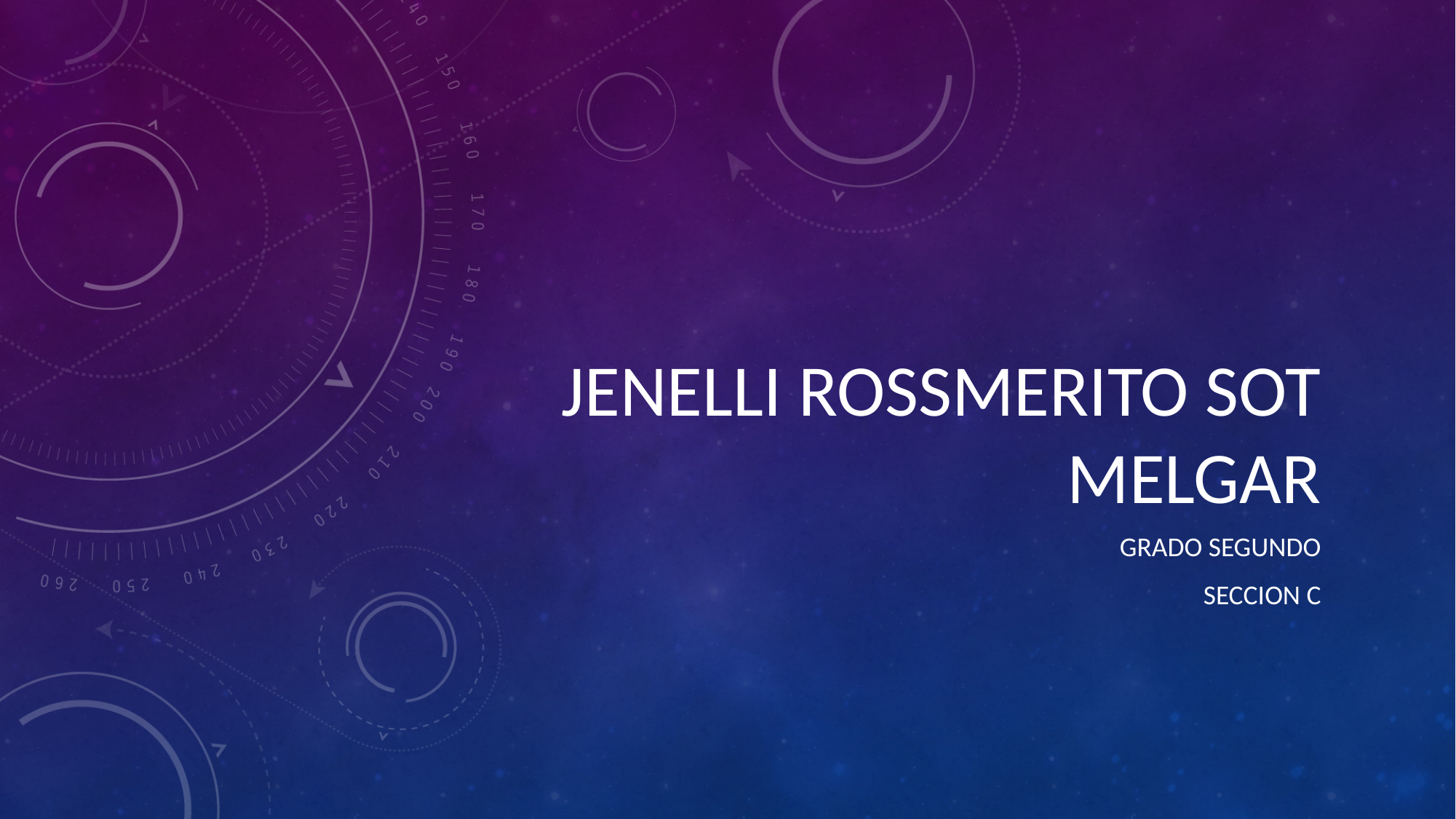

# JENELLI ROSSMERITO SOT MELGAR
	grado segundo
Seccion c